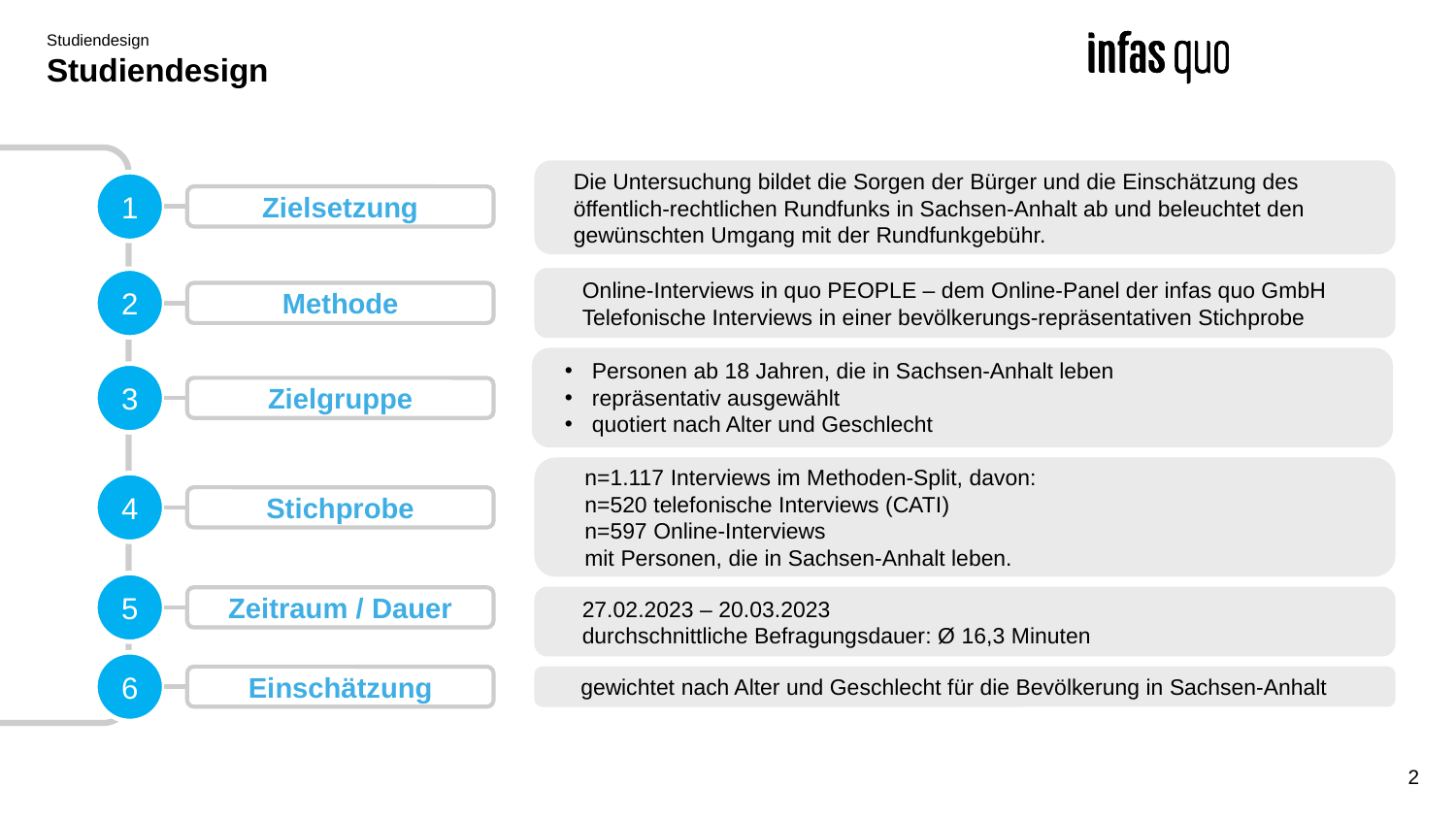

# Studiendesign Studiendesign

Die Untersuchung bildet die Sorgen der Bürger und die Einschätzung des öffentlich-rechtlichen Rundfunks in Sachsen-Anhalt ab und beleuchtet den gewünschten Umgang mit der Rundfunkgebühr.

1
Zielsetzung
2
Methode
Online-Interviews in quo PEOPLE – dem Online-Panel der infas quo GmbH
Telefonische Interviews in einer bevölkerungs-repräsentativen Stichprobe

Personen ab 18 Jahren, die in Sachsen-Anhalt leben
repräsentativ ausgewählt
quotiert nach Alter und Geschlecht
3
Zielgruppe
n=1.117 Interviews im Methoden-Split, davon:
n=520 telefonische Interviews (CATI)
n=597 Online-Interviews
mit Personen, die in Sachsen-Anhalt leben.
4
Stichprobe
5
Zeitraum / Dauer
27.02.2023 – 20.03.2023
durchschnittliche Befragungsdauer: Ø 16,3 Minuten
6
Einschätzung
gewichtet nach Alter und Geschlecht für die Bevölkerung in Sachsen-Anhalt
2